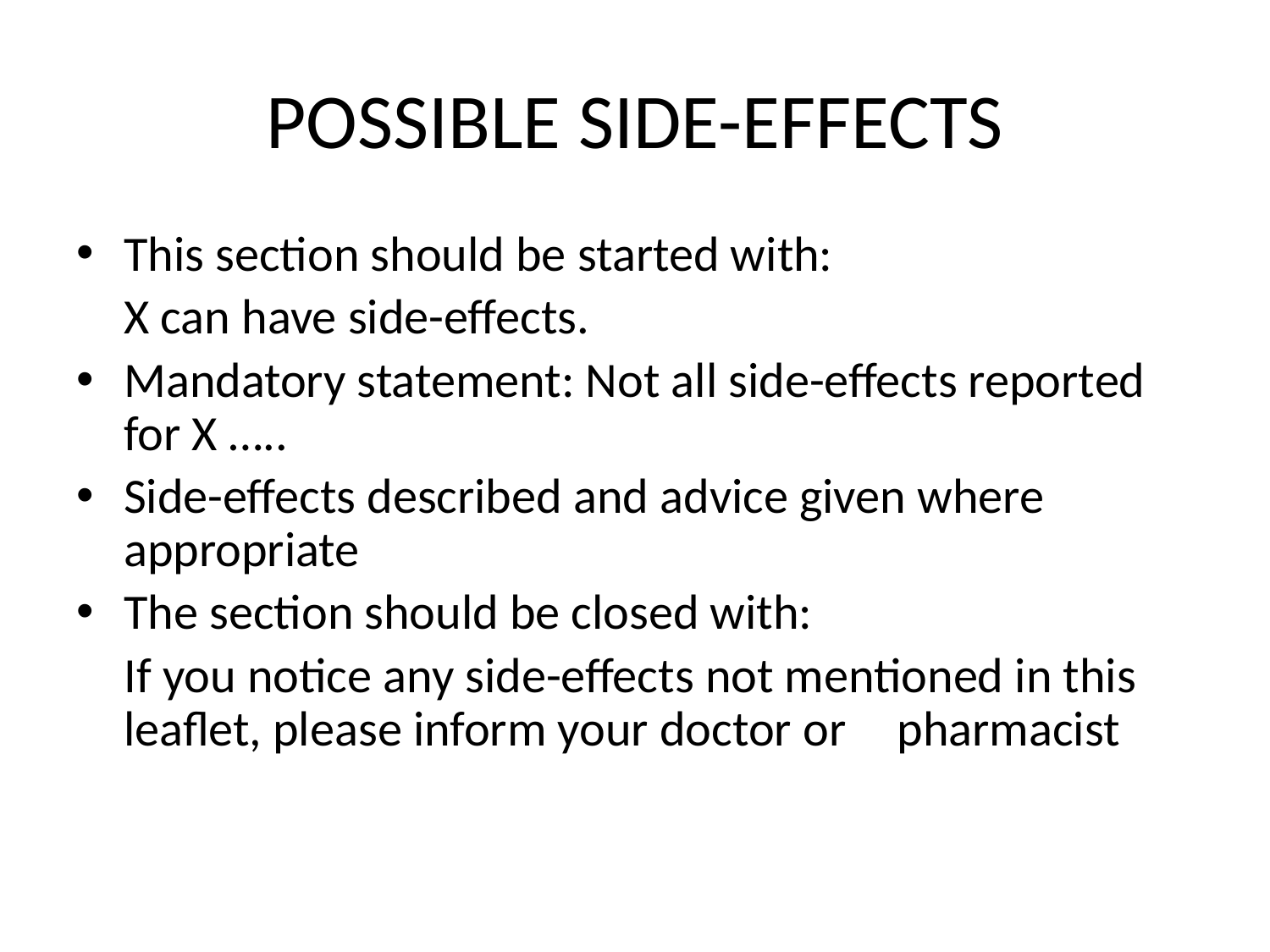

# POSSIBLE SIDE-EFFECTS
This section should be started with:
	X can have side-effects.
Mandatory statement: Not all side-effects reported for X …..
Side-effects described and advice given where appropriate
The section should be closed with:
	If you notice any side-effects not mentioned in this leaflet, please inform your doctor or	 pharmacist